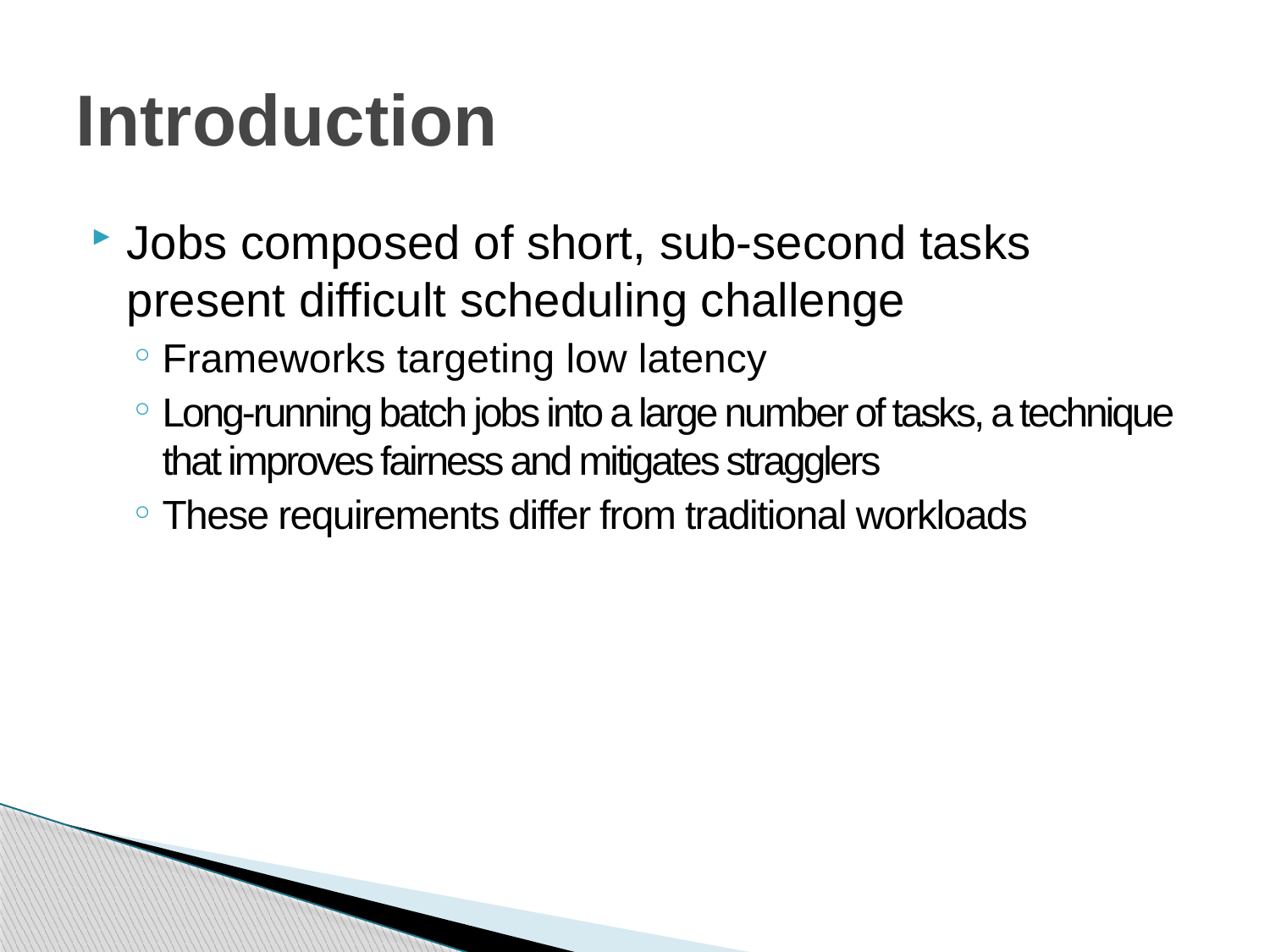

# Introduction
Jobs composed of short, sub-second tasks present difficult scheduling challenge
Frameworks targeting low latency
Long-running batch jobs into a large number of tasks, a technique that improves fairness and mitigates stragglers
These requirements differ from traditional workloads